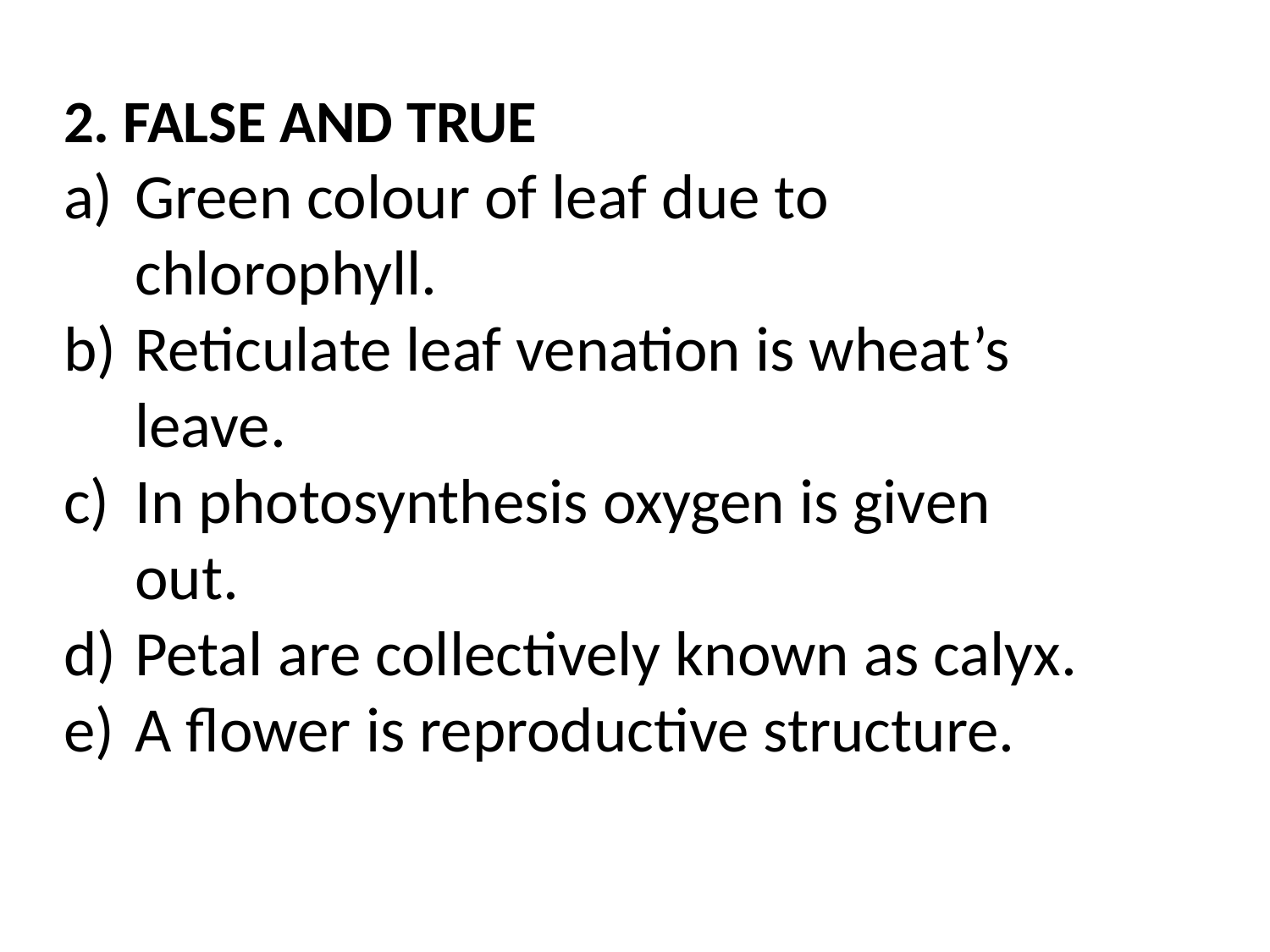

2. FALSE AND TRUE
Green colour of leaf due to chlorophyll.
Reticulate leaf venation is wheat’s leave.
In photosynthesis oxygen is given out.
Petal are collectively known as calyx.
A flower is reproductive structure.